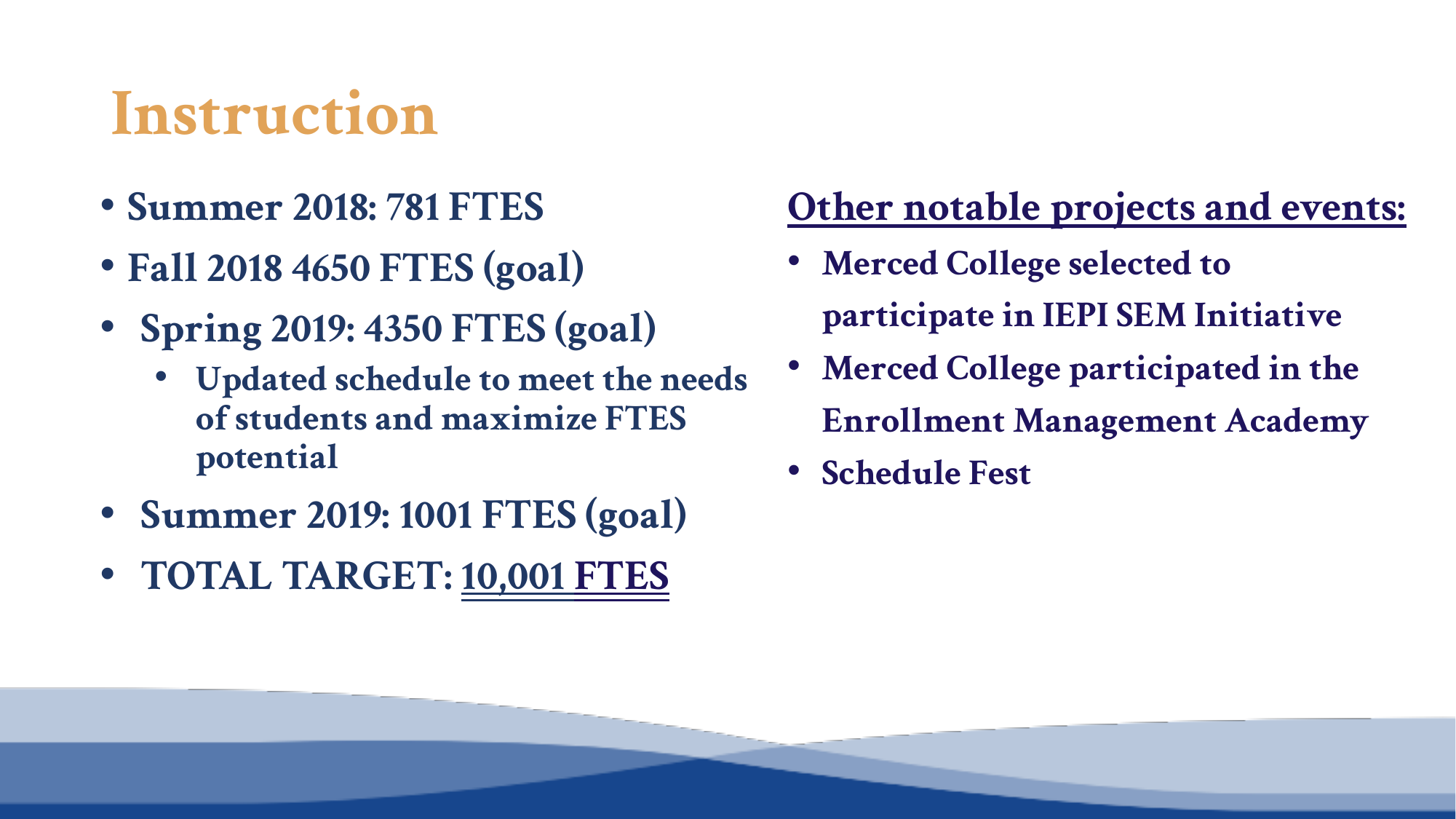

# Instruction
Summer 2018: 781 FTES
Fall 2018 4650 FTES (goal)
Spring 2019: 4350 FTES (goal)
Updated schedule to meet the needs of students and maximize FTES potential
Summer 2019: 1001 FTES (goal)
TOTAL TARGET: 10,001 FTES

Other notable projects and events:
Merced College selected to participate in IEPI SEM Initiative
Merced College participated in the Enrollment Management Academy
Schedule Fest